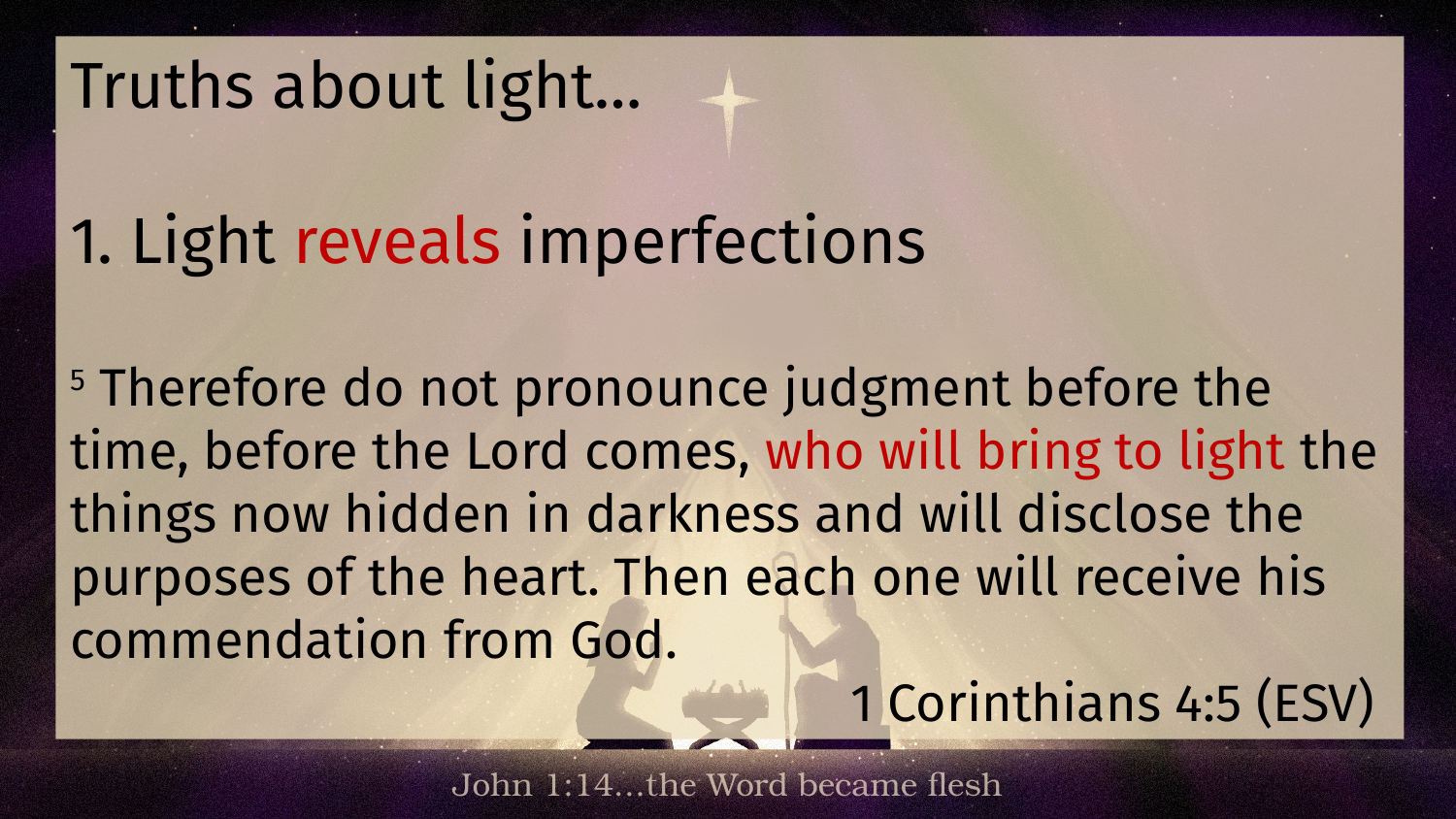

Truths about light…

1. Light reveals imperfections

5 Therefore do not pronounce judgment before the time, before the Lord comes, who will bring to light the things now hidden in darkness and will disclose the purposes of the heart. Then each one will receive his commendation from God.
1 Corinthians 4:5 (ESV)
John 1:14…the Word became flesh